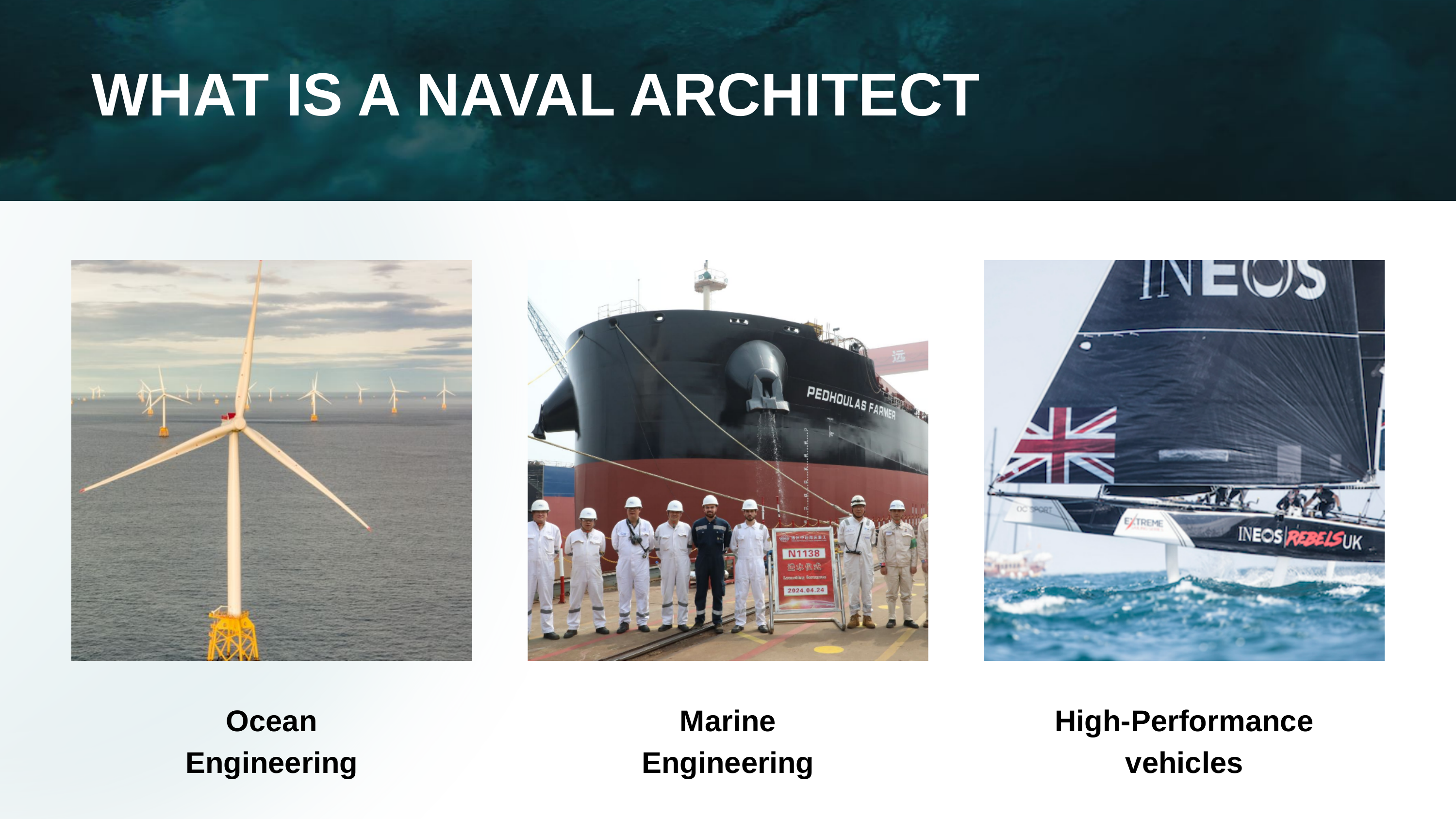

WHAT IS A NAVAL ARCHITECT

Ocean Engineering
Marine Engineering
High-Performance vehicles